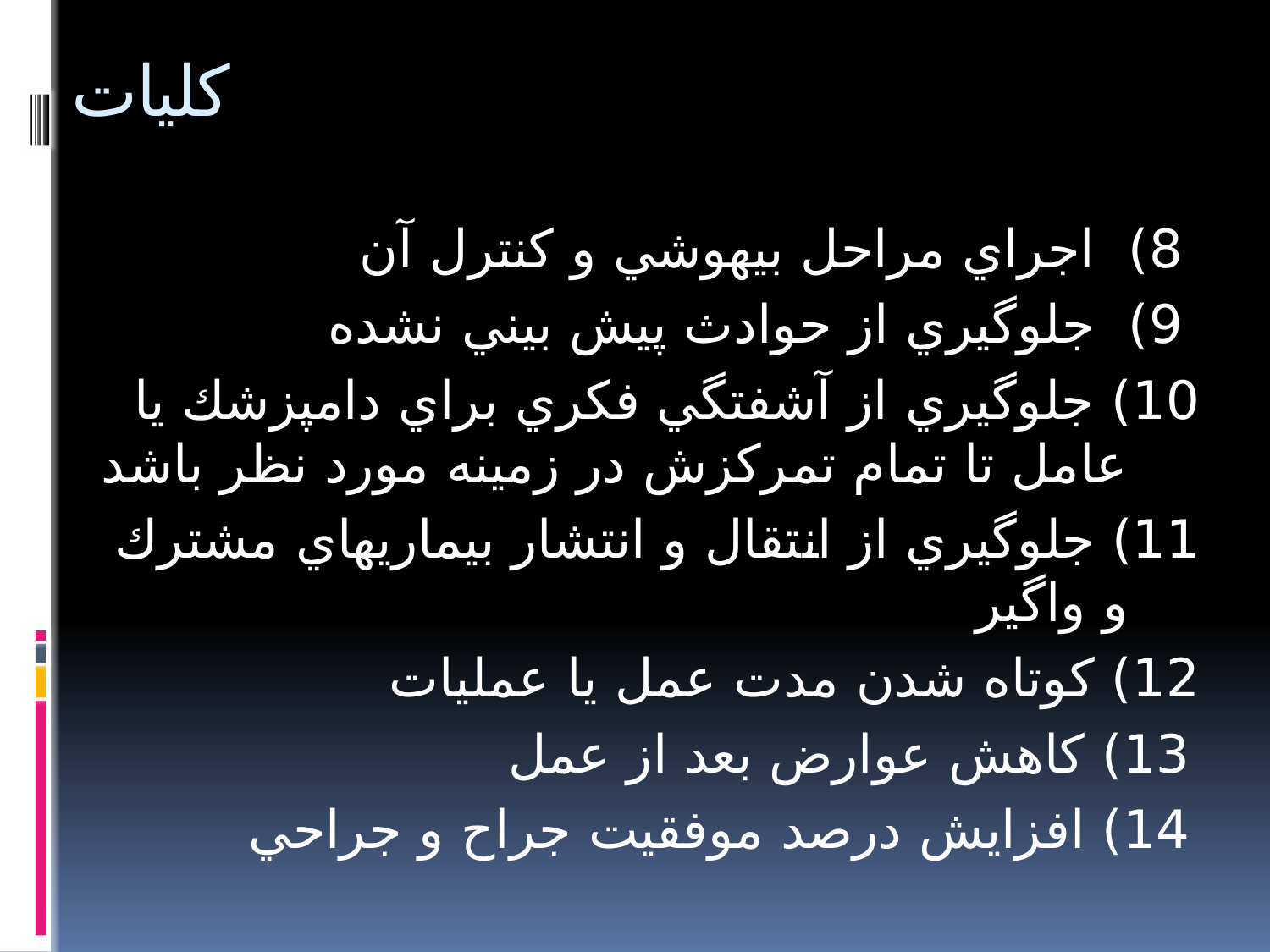

# كليات
 8)  اجراي مراحل بيهوشي و كنترل آن
 9)  جلوگيري از حوادث پيش بيني نشده
10) جلوگيري از آشفتگي فكري براي دامپزشك يا عامل تا تمام تمركزش در زمينه مورد نظر باشد
11) جلوگيري از انتقال و انتشار بيماريهاي مشترك و واگير
12) كوتاه شدن مدت عمل يا عمليات
13) كاهش عوارض بعد از عمل
14) افزايش درصد موفقيت جراح و جراحي